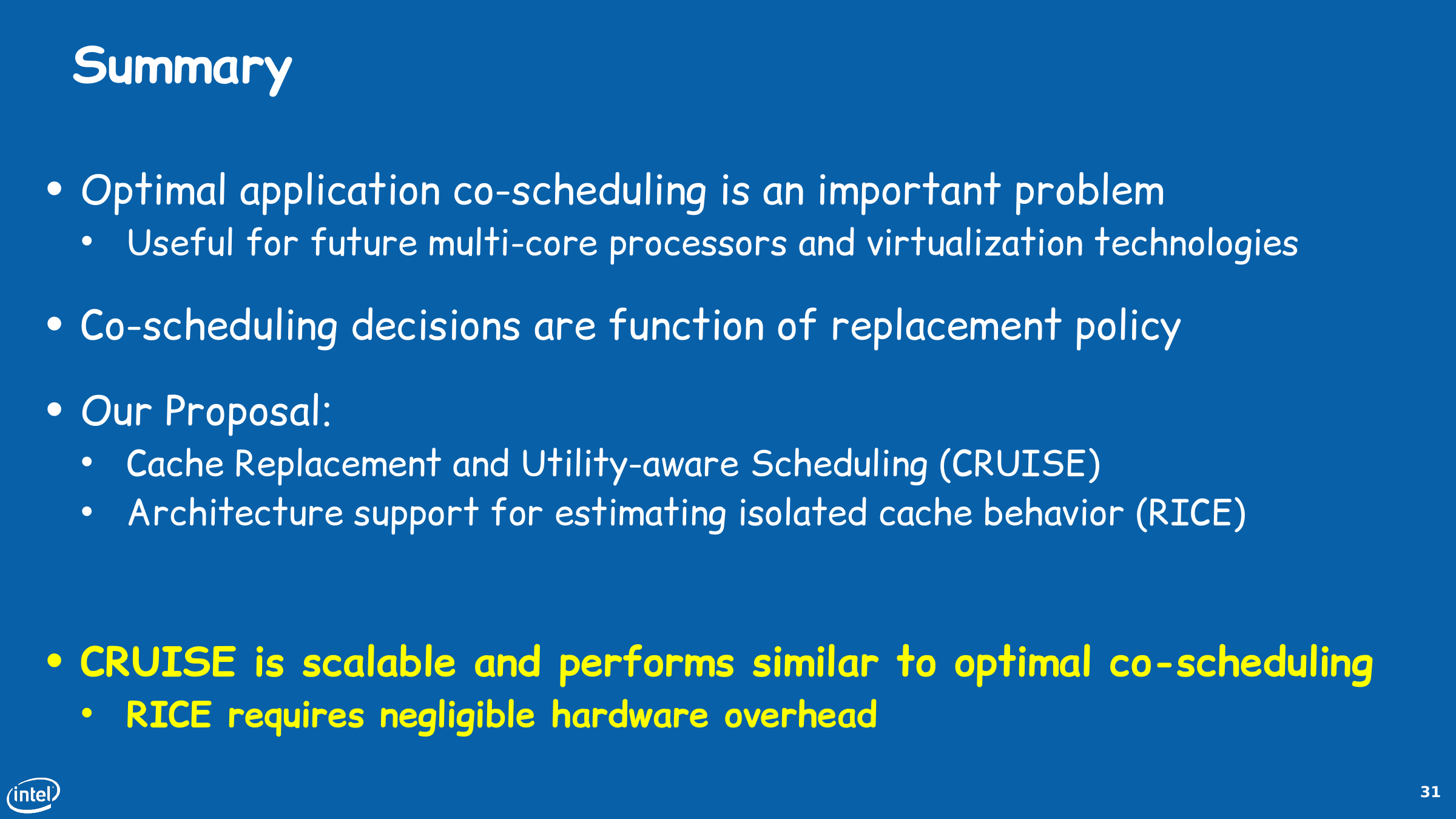

# Summary
Optimal application co-scheduling is an important problem
Useful for future multi-core processors and virtualization technologies

Co-scheduling decisions are function of replacement policy

Our Proposal:
Cache Replacement and Utility-aware Scheduling (CRUISE)
Architecture support for estimating isolated cache behavior (RICE)

CRUISE is scalable and performs similar to optimal co-scheduling
RICE requires negligible hardware overhead
31